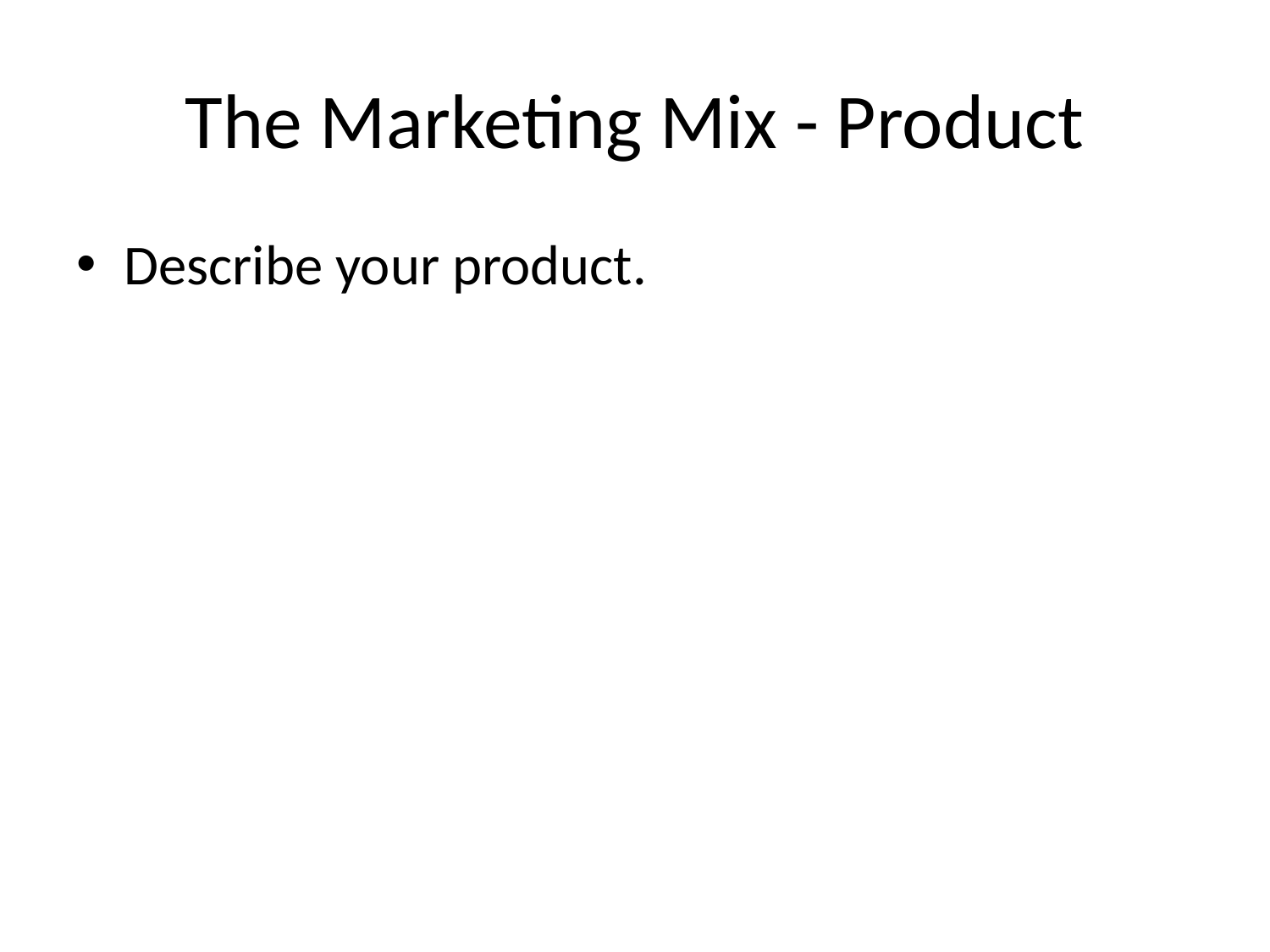

# The Marketing Mix - Product
Describe your product.